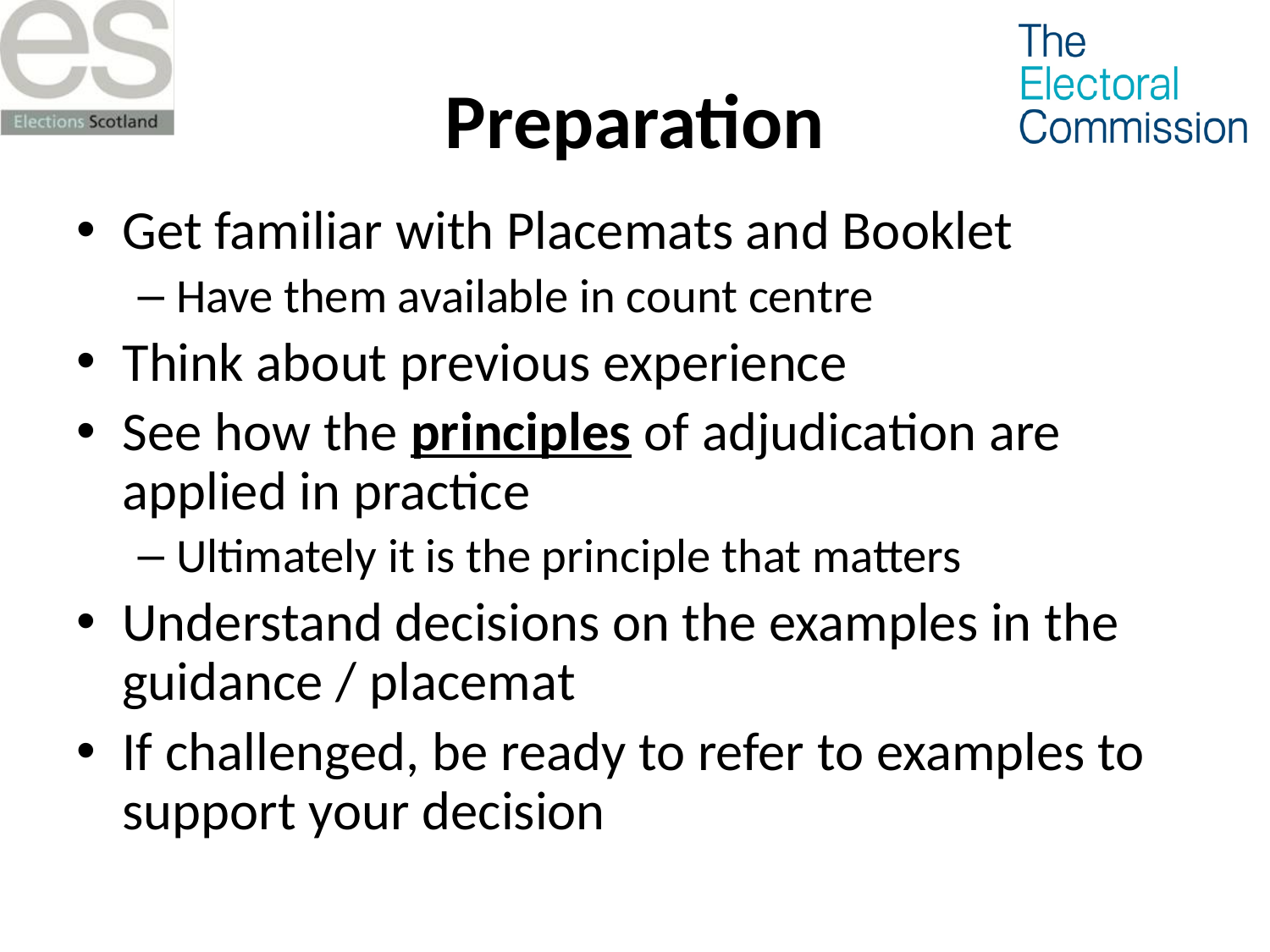

# Preparation
Get familiar with Placemats and Booklet
Have them available in count centre
Think about previous experience
See how the principles of adjudication are applied in practice
Ultimately it is the principle that matters
Understand decisions on the examples in the guidance / placemat
If challenged, be ready to refer to examples to support your decision